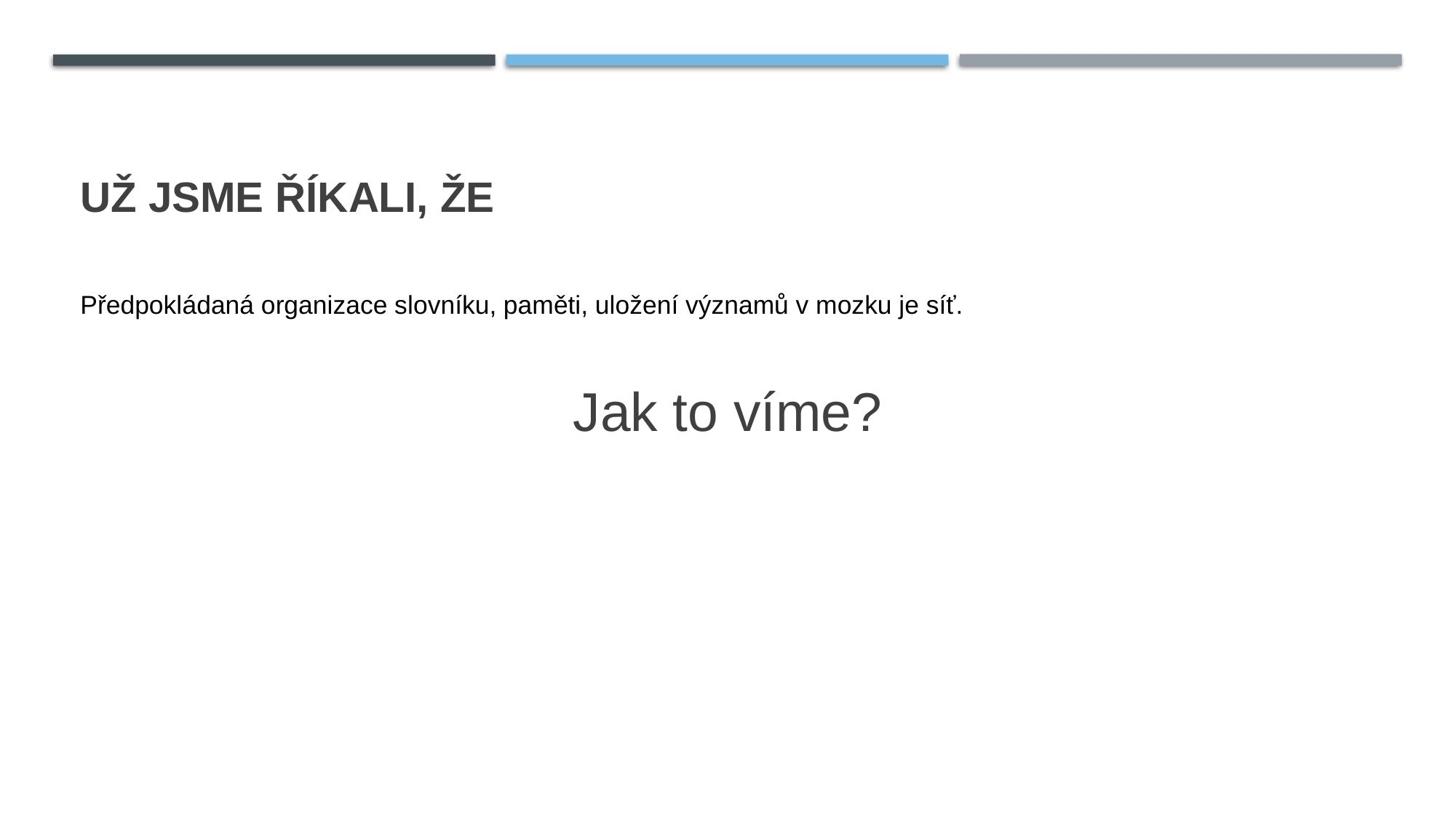

# Už jsme říkali, že
Předpokládaná organizace slovníku, paměti, uložení významů v mozku je síť.
Jak to víme?